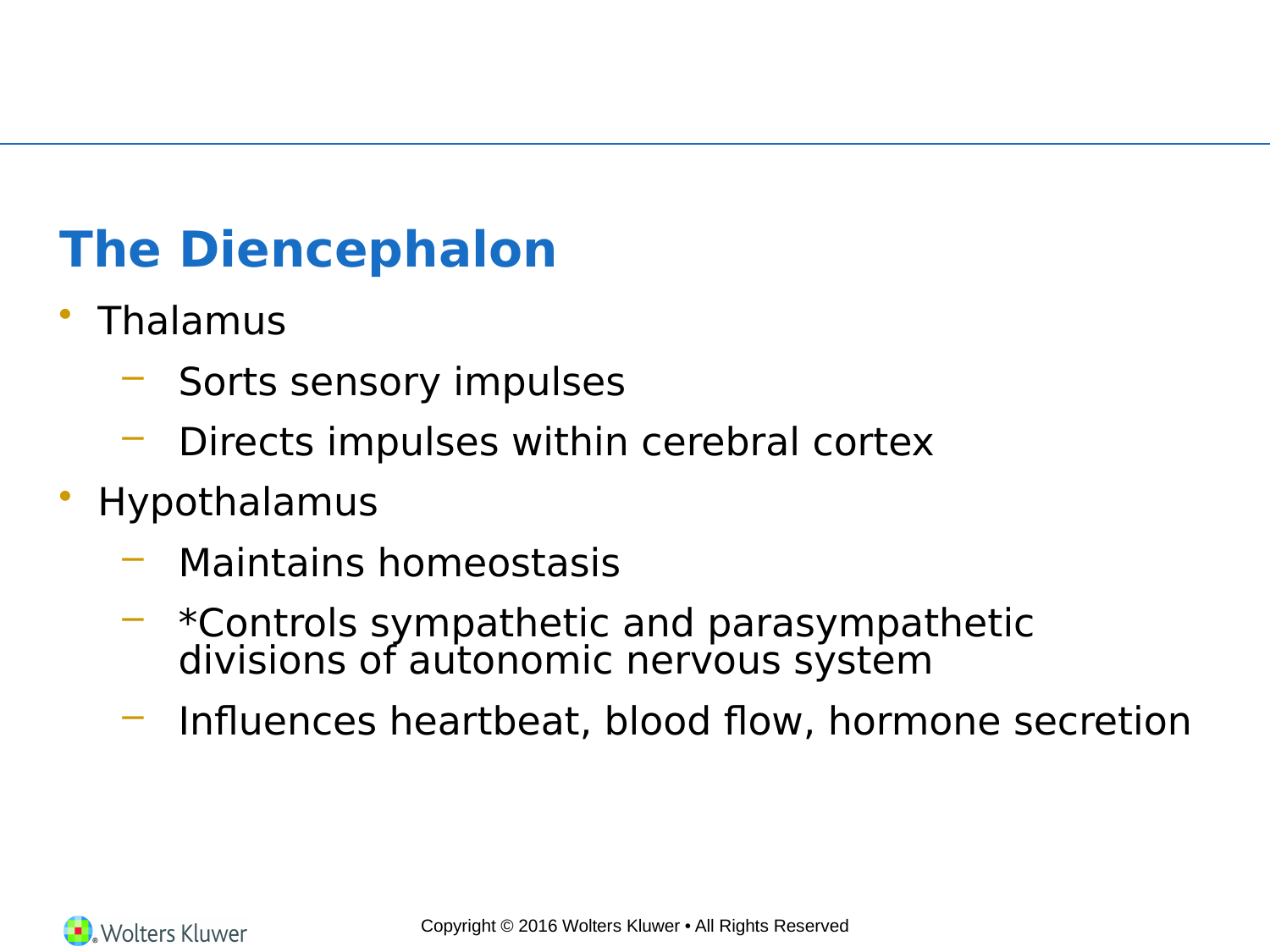

# The Diencephalon
Thalamus
Sorts sensory impulses
Directs impulses within cerebral cortex
Hypothalamus
Maintains homeostasis
*Controls sympathetic and parasympathetic divisions of autonomic nervous system
Influences heartbeat, blood flow, hormone secretion